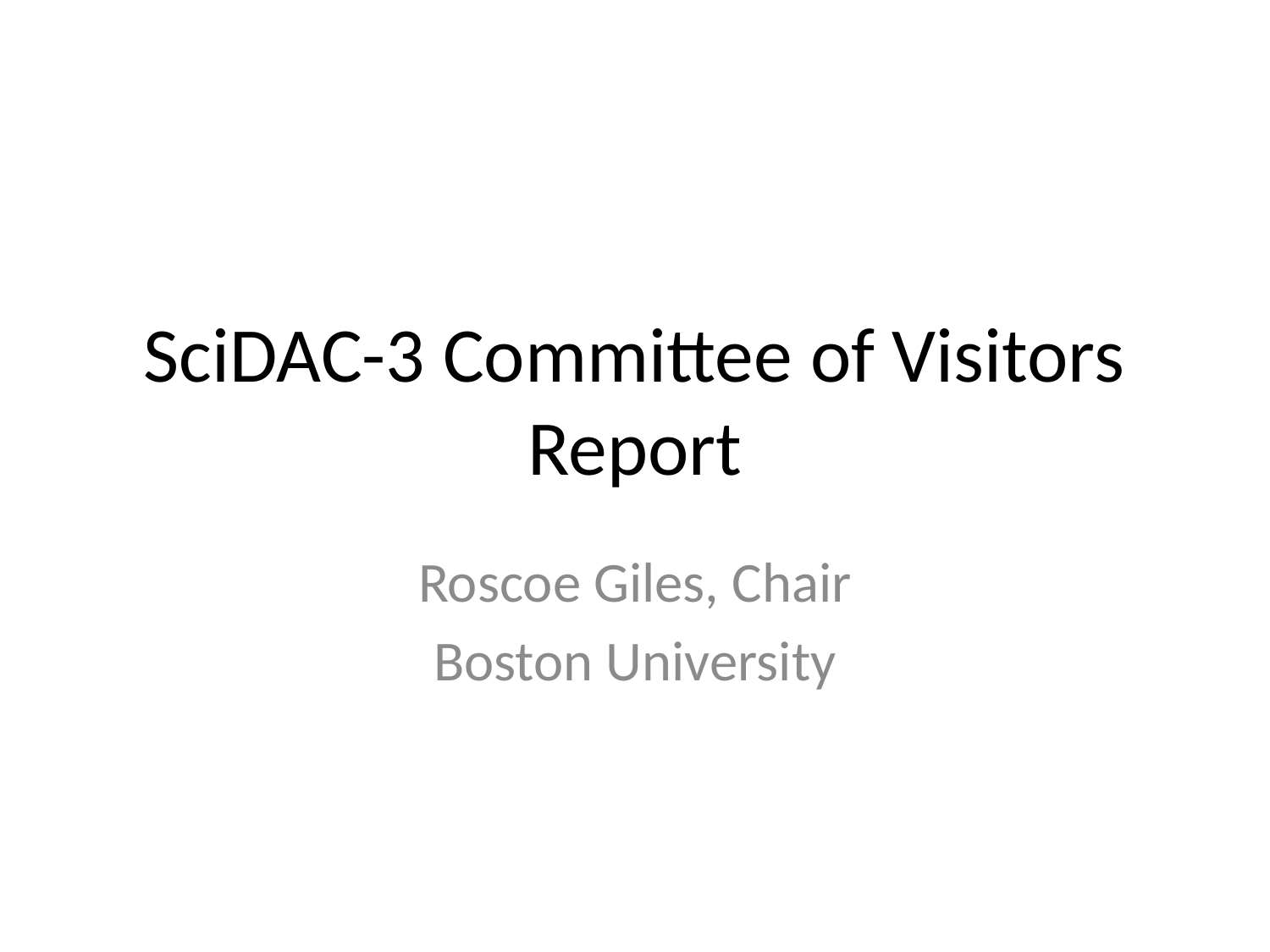

# SciDAC-3 Committee of Visitors Report
Roscoe Giles, Chair
Boston University